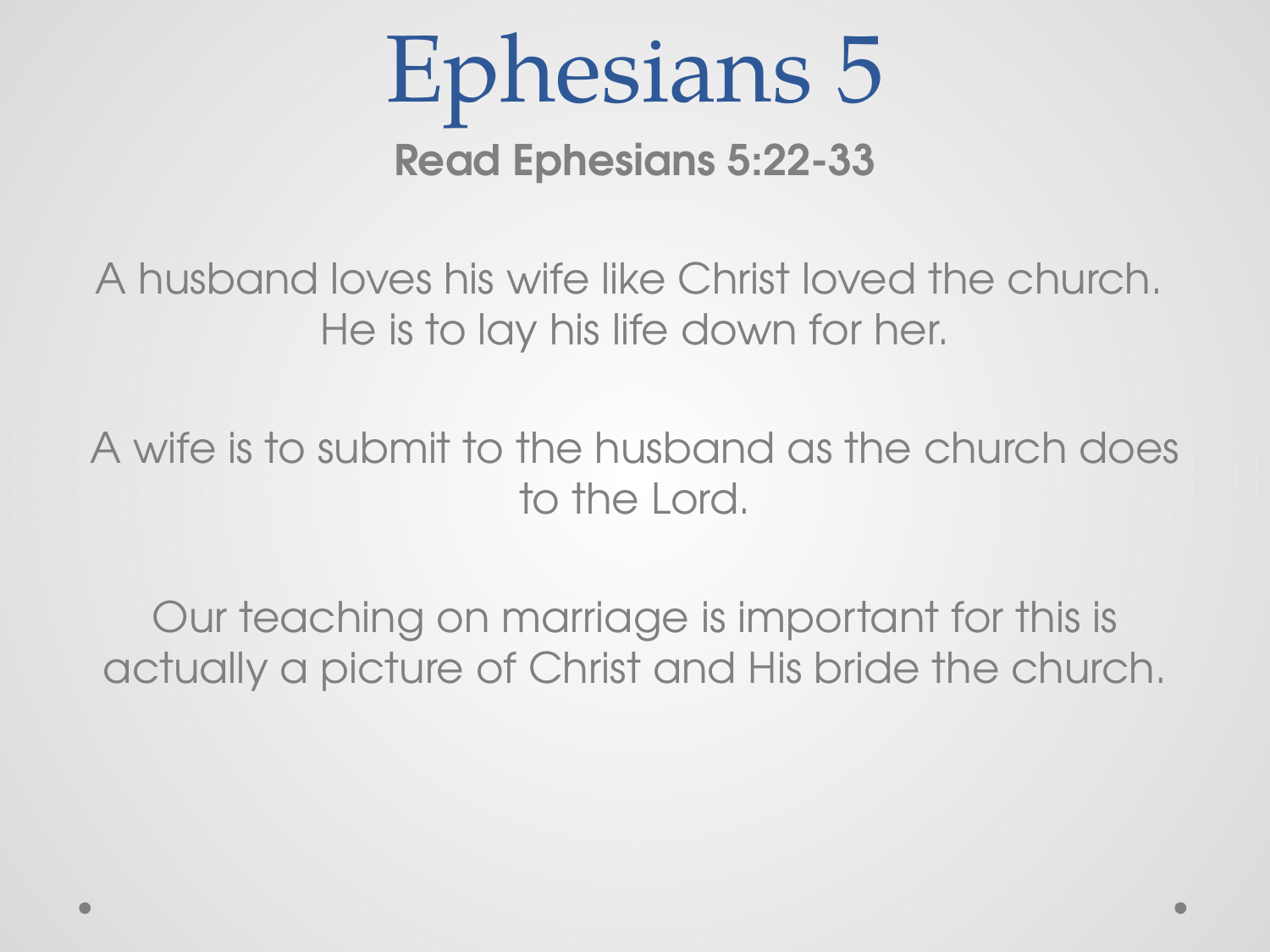

# Ephesians 5
Read Ephesians 5:22-33

A husband loves his wife like Christ loved the church.  He is to lay his life down for her.

A wife is to submit to the husband as the church does to the Lord.

Our teaching on marriage is important for this is actually a picture of Christ and His bride the church.